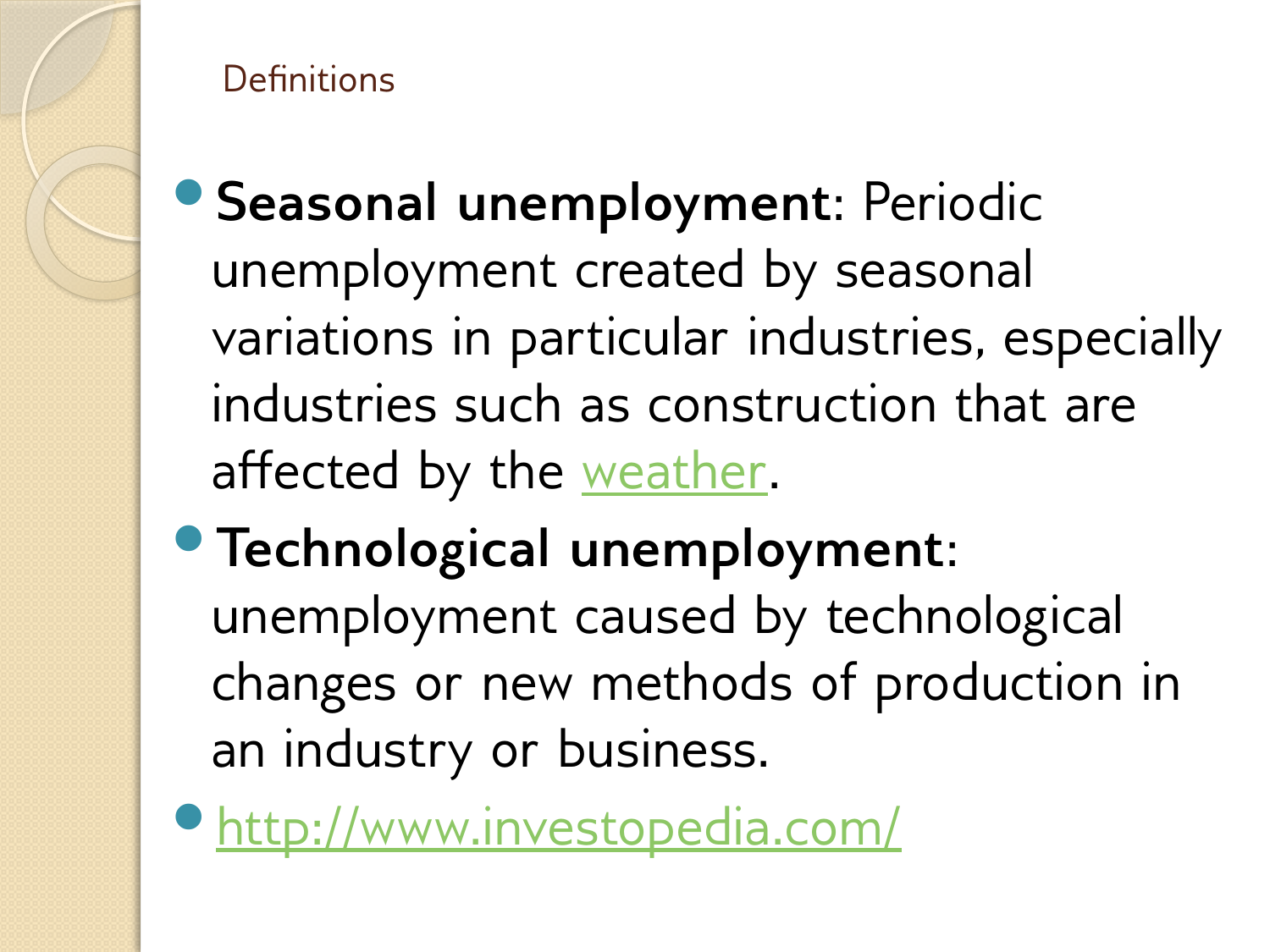

# Definitions
Seasonal unemployment: Periodic unemployment created by seasonal variations in particular industries, especially industries such as construction that are affected by the weather.
Technological unemployment: unemployment caused by technological changes or new methods of production in an industry or business.
http://www.investopedia.com/